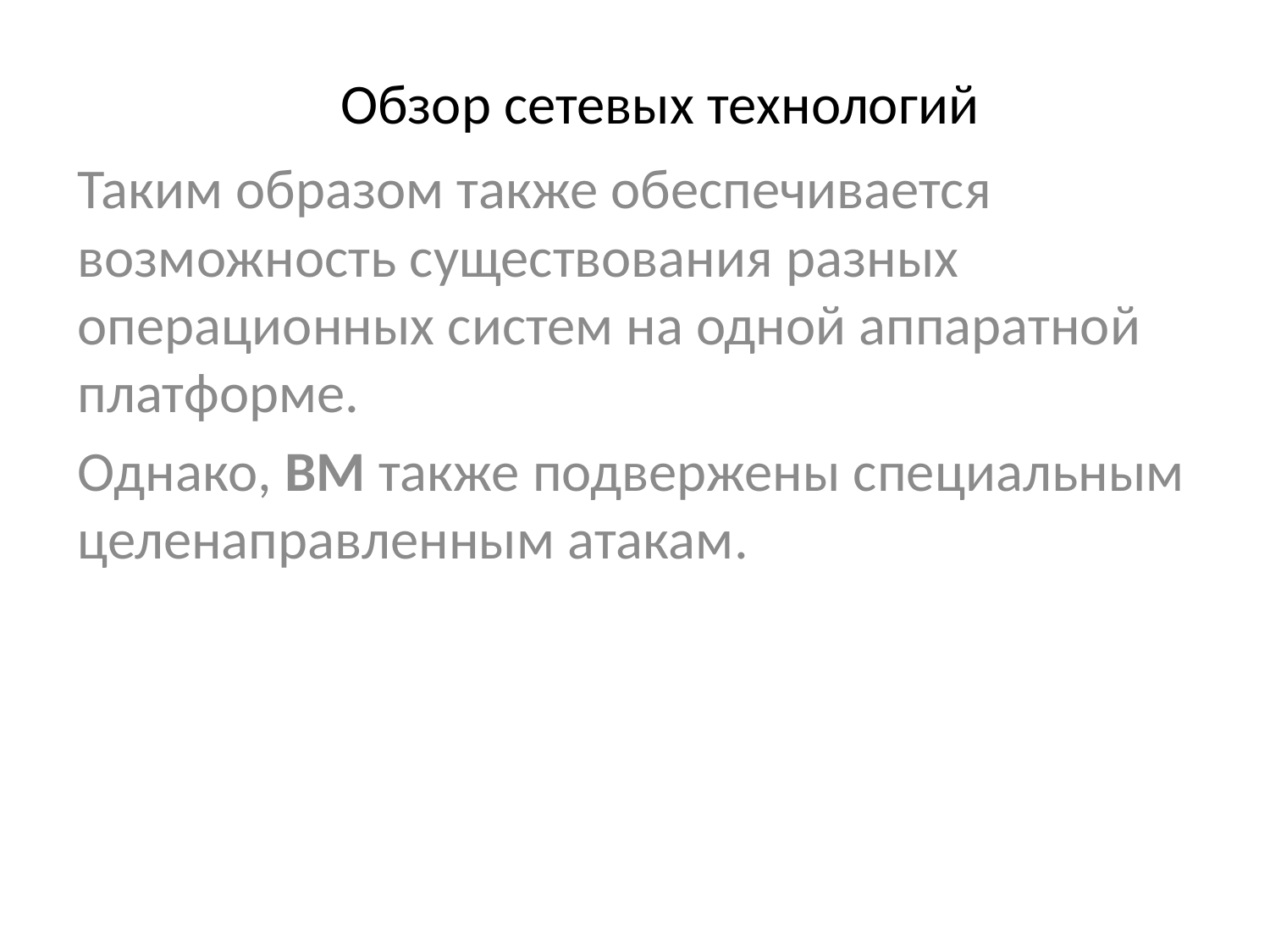

# Обзор сетевых технологий
Таким образом также обеспечивается возможность существования разных операционных систем на одной аппаратной платформе.
Однако, ВМ также подвержены специальным целенаправленным атакам.